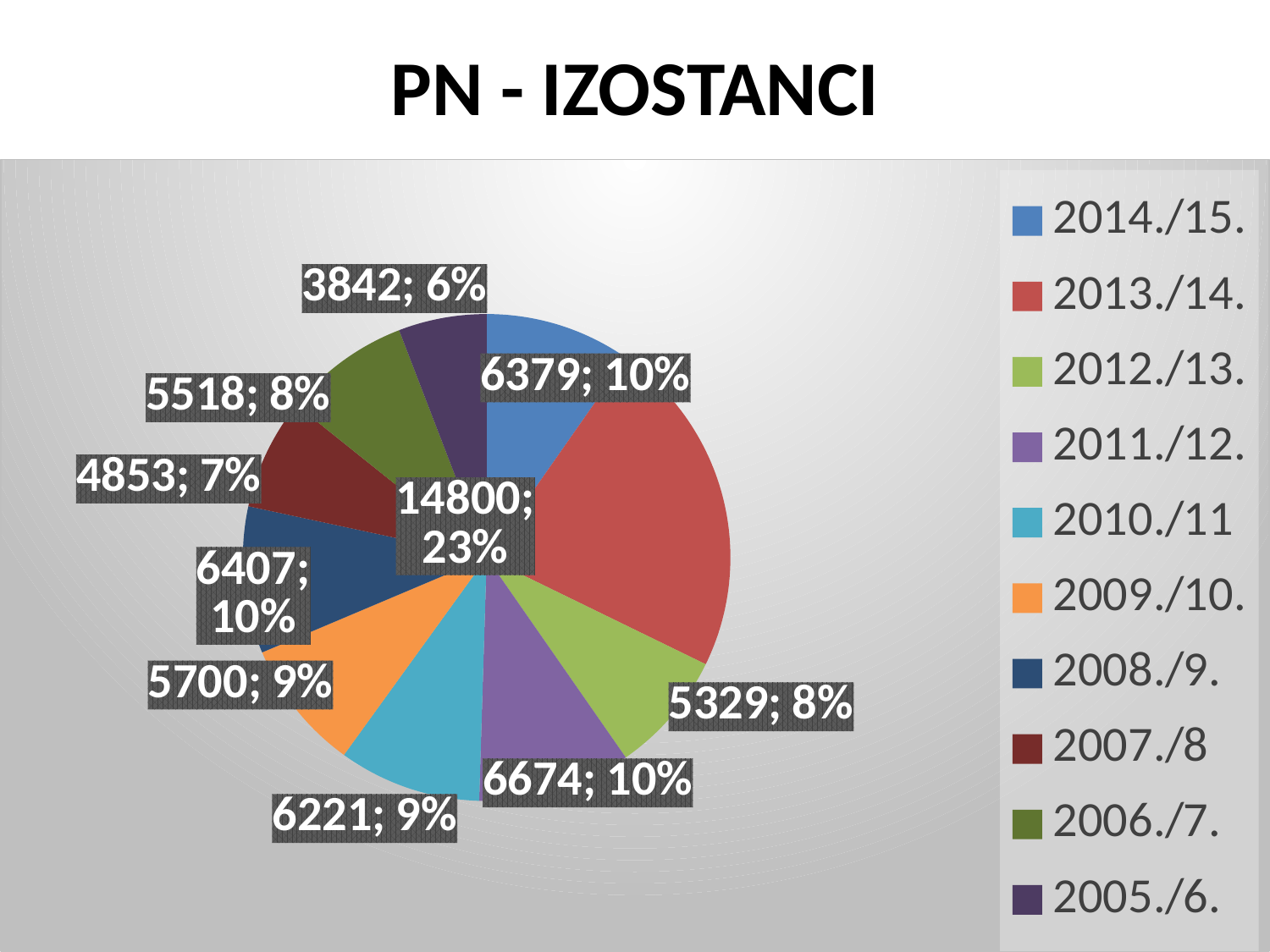

# PN - IZOSTANCI

### Chart

| Category |  |
|---|---|
| 2014./15. | 6379.0 |
| 2013./14. | 14800.0 |
| 2012./13. | 5329.0 |
| 2011./12. | 6674.0 |
| 2010./11 | 6221.0 |
| 2009./10. | 5700.0 |
| 2008./9. | 6407.0 |
| 2007./8 | 4853.0 |
| 2006./7. | 5518.0 |
| 2005./6. | 3842.0 |